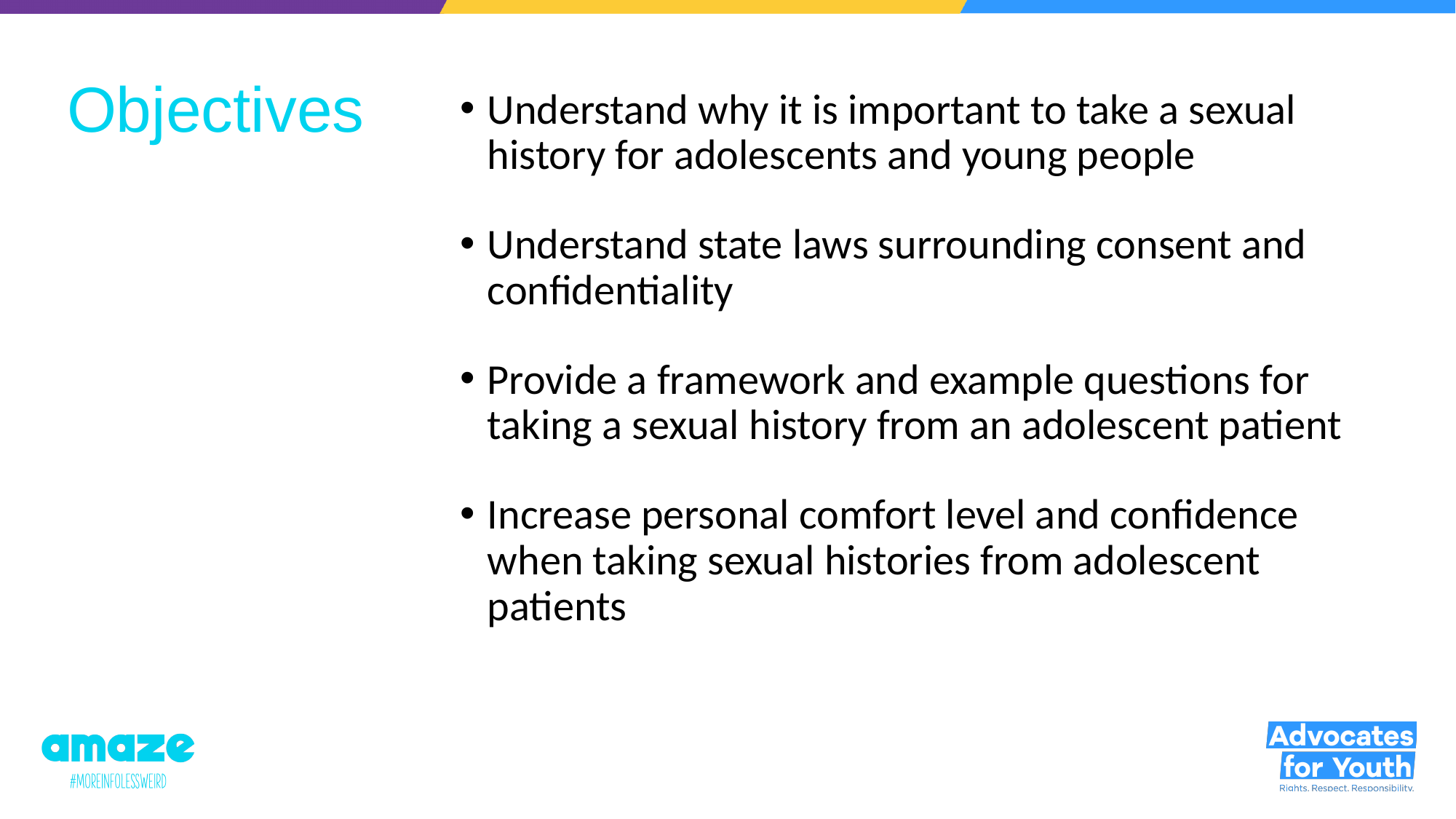

# Objectives
Understand why it is important to take a sexual history for adolescents and young people

Understand state laws surrounding consent and confidentiality

Provide a framework and example questions for taking a sexual history from an adolescent patient

Increase personal comfort level and confidence when taking sexual histories from adolescent patients